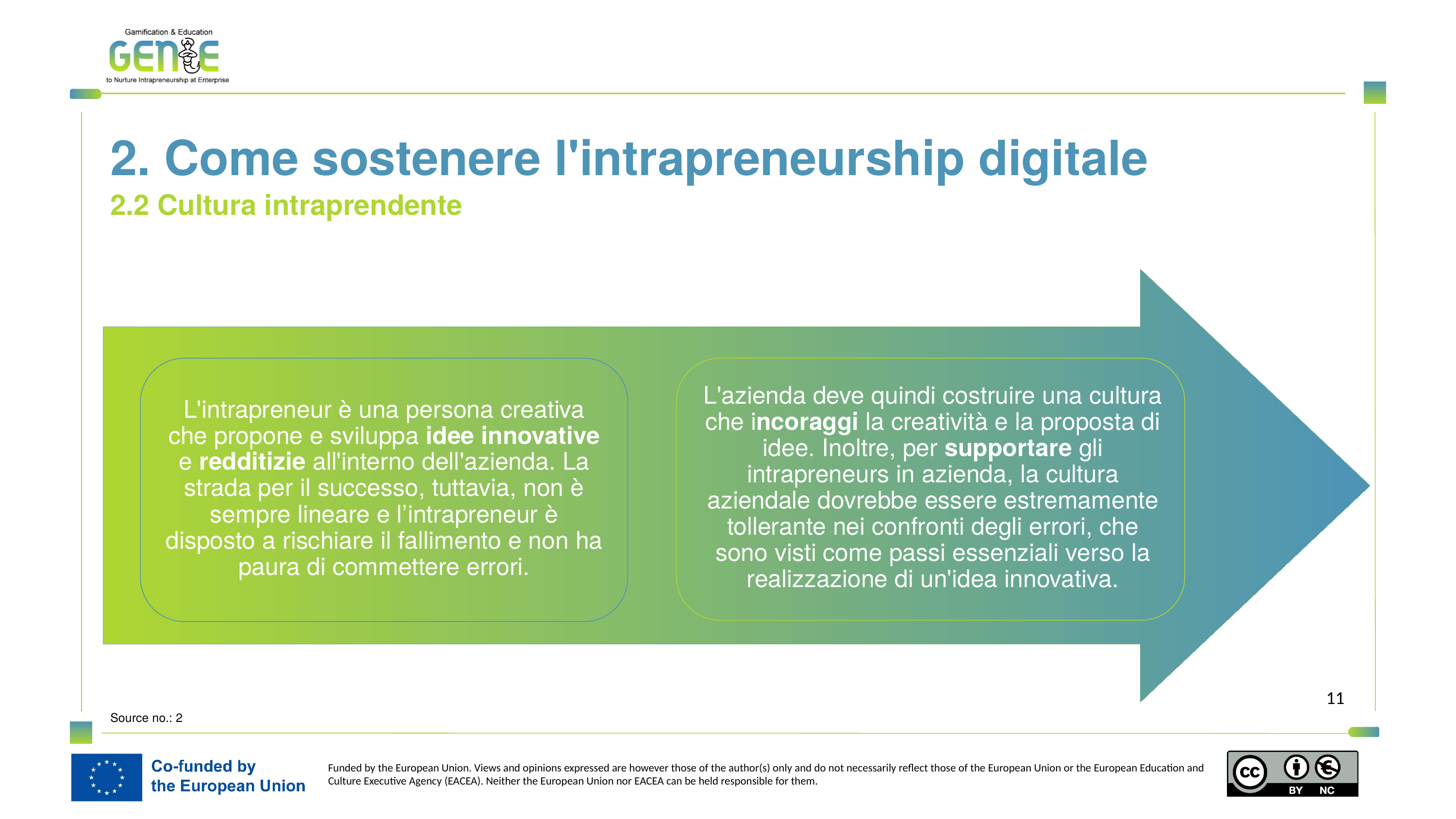

2. Come sostenere l'intrapreneurship digitale
2.2 Cultura intraprendente

L'intrapreneur è una persona creativa che propone e sviluppa idee innovative e redditizie all'interno dell'azienda. La strada per il successo, tuttavia, non è sempre lineare e l’intrapreneur è disposto a rischiare il fallimento e non ha paura di commettere errori.
L'azienda deve quindi costruire una cultura che incoraggi la creatività e la proposta di idee. Inoltre, per supportare gli intrapreneurs in azienda, la cultura aziendale dovrebbe essere estremamente tollerante nei confronti degli errori, che sono visti come passi essenziali verso la realizzazione di un'idea innovativa.
Source no.: 2